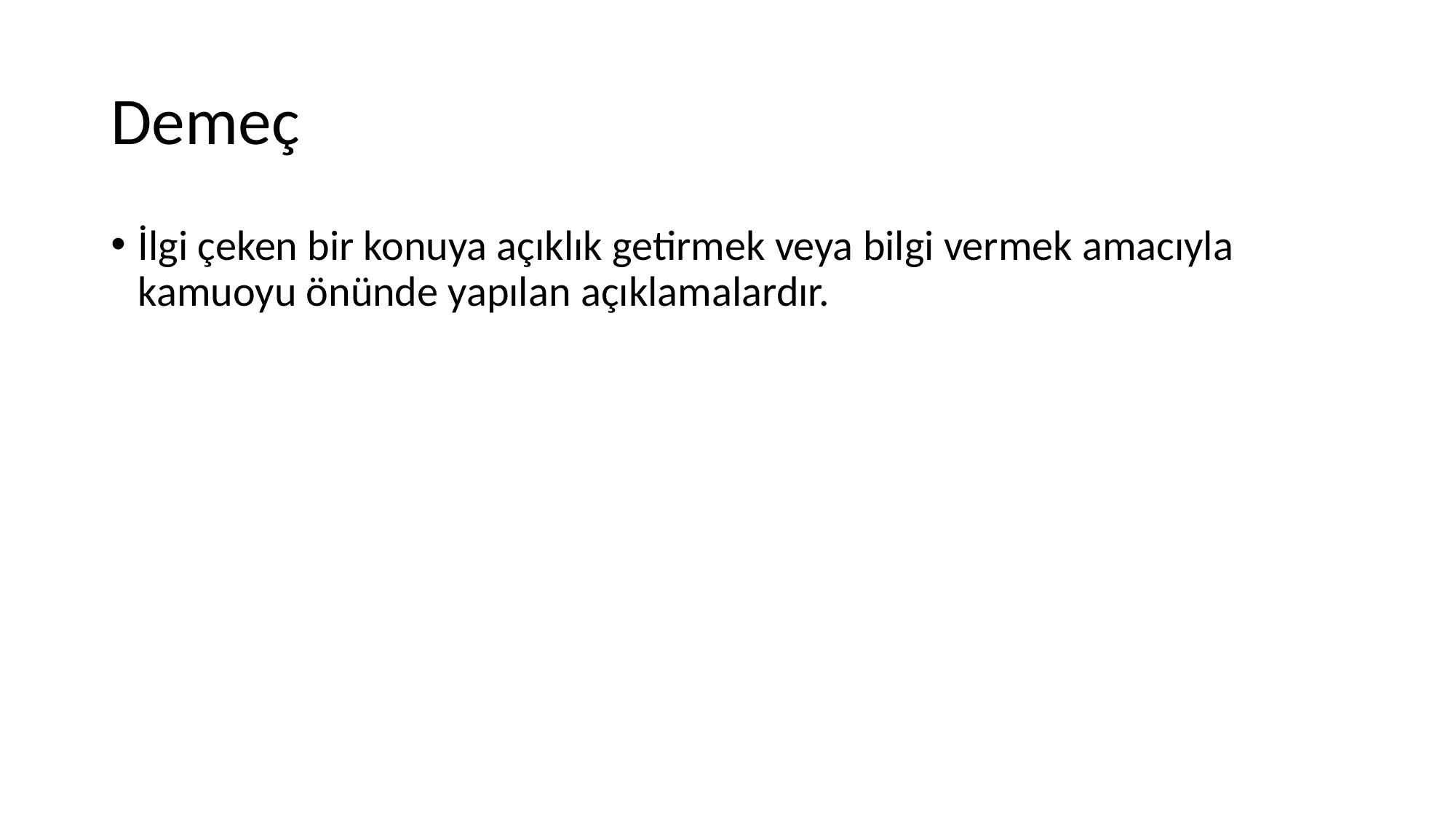

# Demeç
İlgi çeken bir konuya açıklık getirmek veya bilgi vermek amacıyla kamuoyu önünde yapılan açıklamalardır.